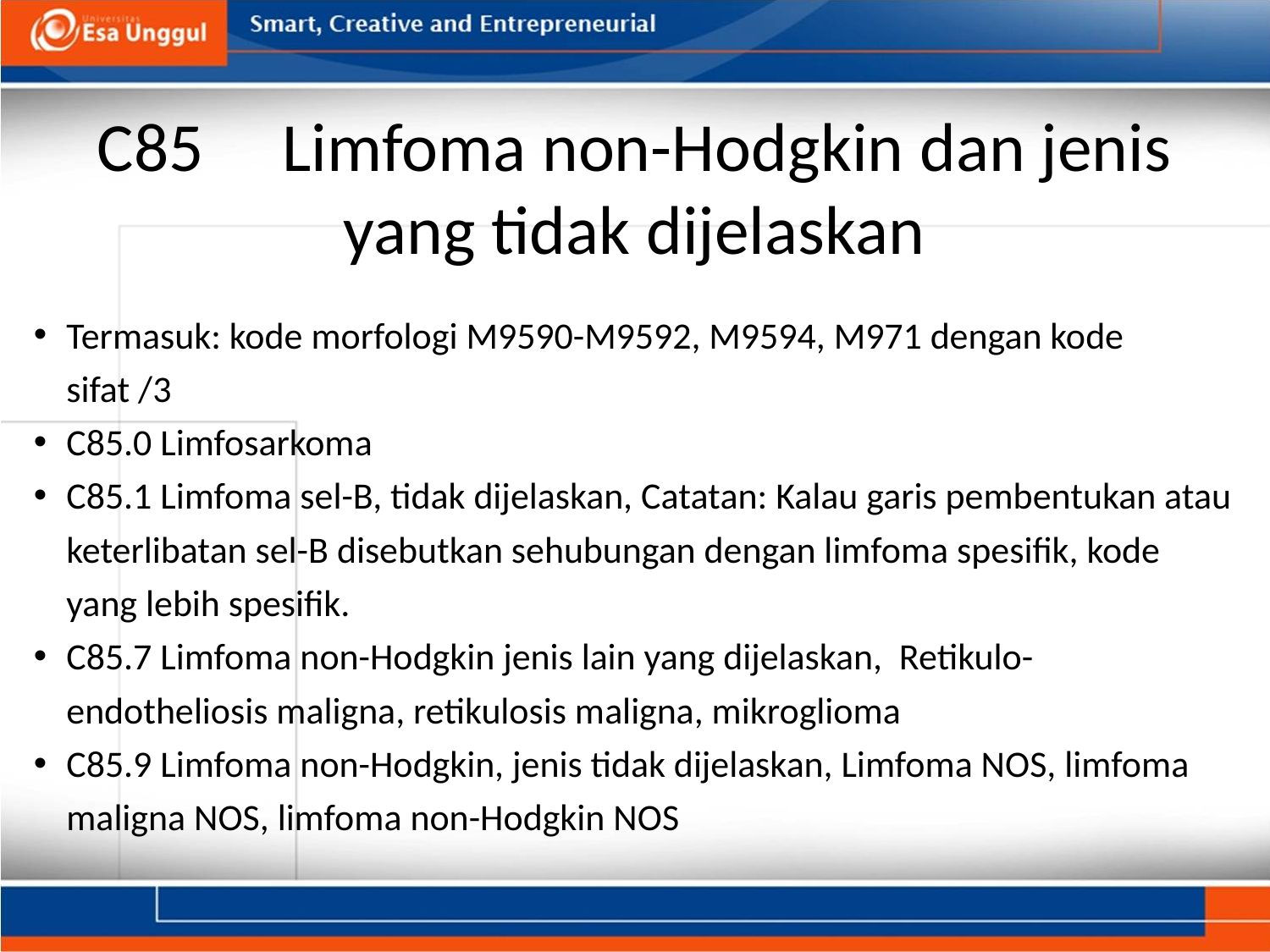

# C85     Limfoma non-Hodgkin dan jenis yang tidak dijelaskan
Termasuk: kode morfologi M9590-M9592, M9594, M971 dengan kode sifat /3
C85.0 Limfosarkoma
C85.1 Limfoma sel-B, tidak dijelaskan, Catatan: Kalau garis pembentukan atau keterlibatan sel-B disebutkan sehubungan dengan limfoma spesifik, kode yang lebih spesifik.
C85.7 Limfoma non-Hodgkin jenis lain yang dijelaskan,  Retikulo-endotheliosis maligna, retikulosis maligna, mikroglioma
C85.9 Limfoma non-Hodgkin, jenis tidak dijelaskan, Limfoma NOS, limfoma maligna NOS, limfoma non-Hodgkin NOS